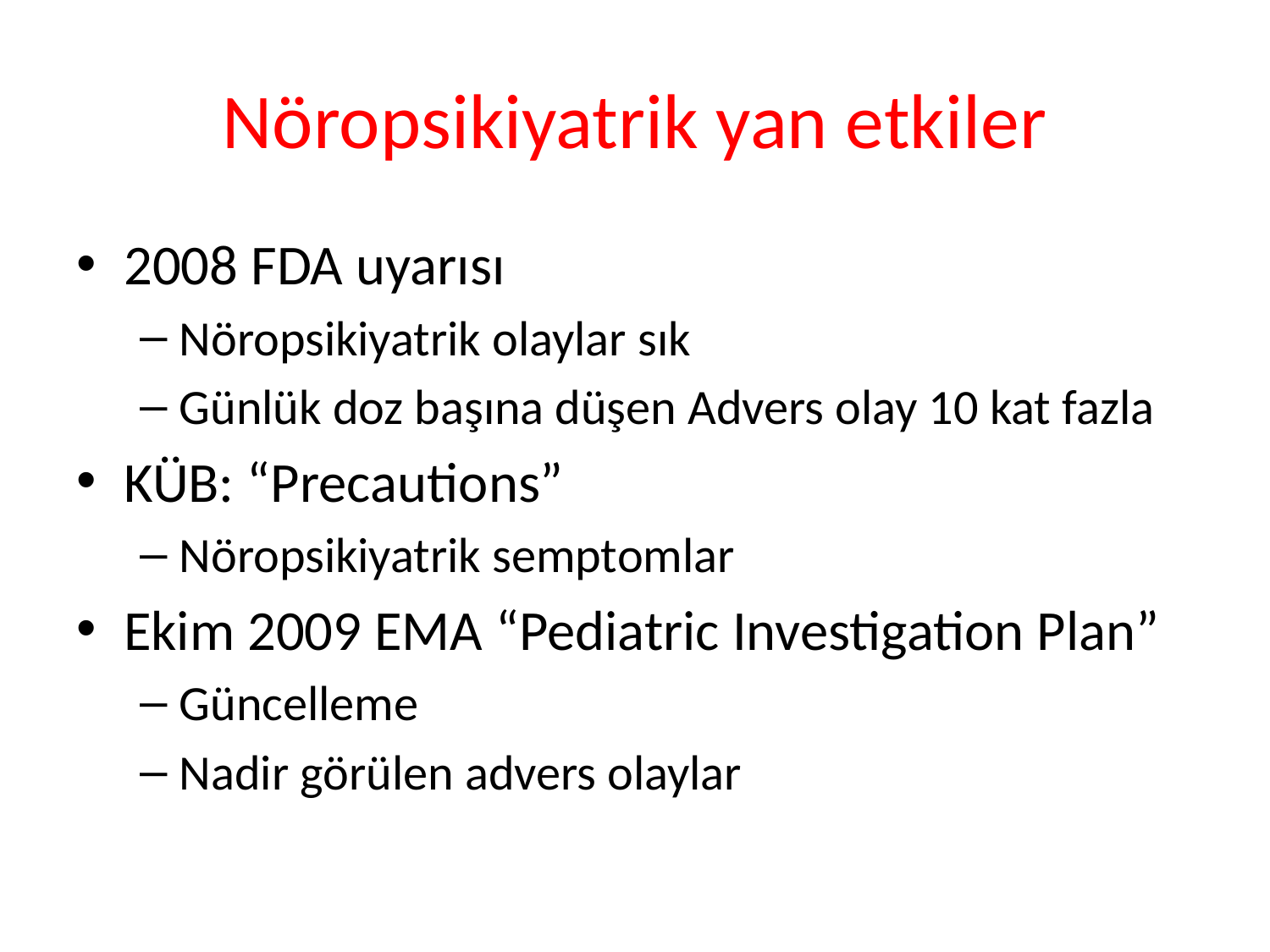

# Nöropsikiyatrik yan etkiler
2008 FDA uyarısı
Nöropsikiyatrik olaylar sık
Günlük doz başına düşen Advers olay 10 kat fazla
KÜB: “Precautions”
Nöropsikiyatrik semptomlar
Ekim 2009 EMA “Pediatric Investigation Plan”
Güncelleme
Nadir görülen advers olaylar